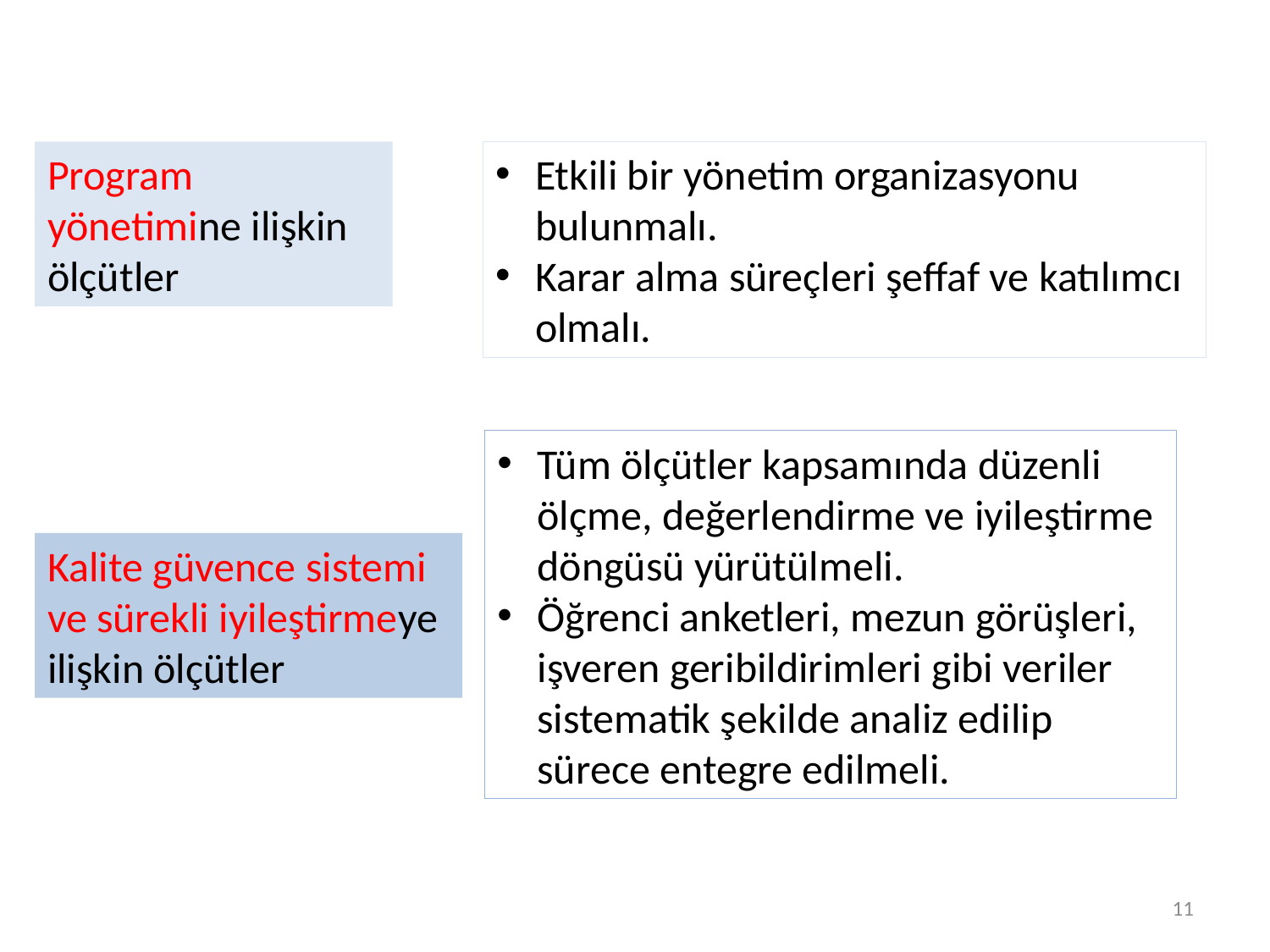

Program yönetimine ilişkin ölçütler
Etkili bir yönetim organizasyonu bulunmalı.
Karar alma süreçleri şeffaf ve katılımcı olmalı.
Tüm ölçütler kapsamında düzenli ölçme, değerlendirme ve iyileştirme döngüsü yürütülmeli.
Öğrenci anketleri, mezun görüşleri, işveren geribildirimleri gibi veriler sistematik şekilde analiz edilip sürece entegre edilmeli.
Kalite güvence sistemi ve sürekli iyileştirmeye ilişkin ölçütler
11